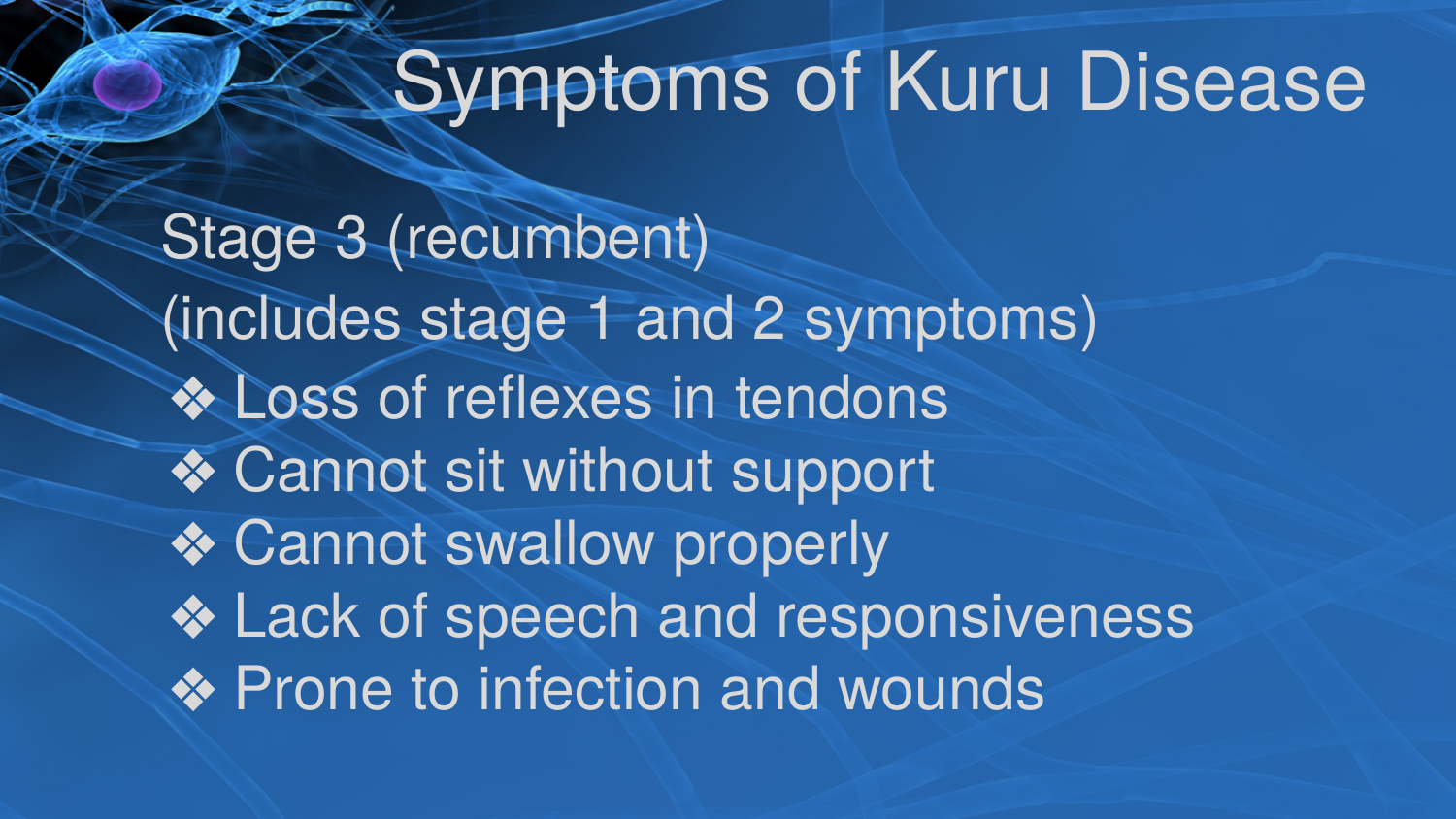

# Symptoms of Kuru Disease
Stage 3 (recumbent)
(includes stage 1 and 2 symptoms)
Loss of reflexes in tendons
Cannot sit without support
Cannot swallow properly
Lack of speech and responsiveness
Prone to infection and wounds